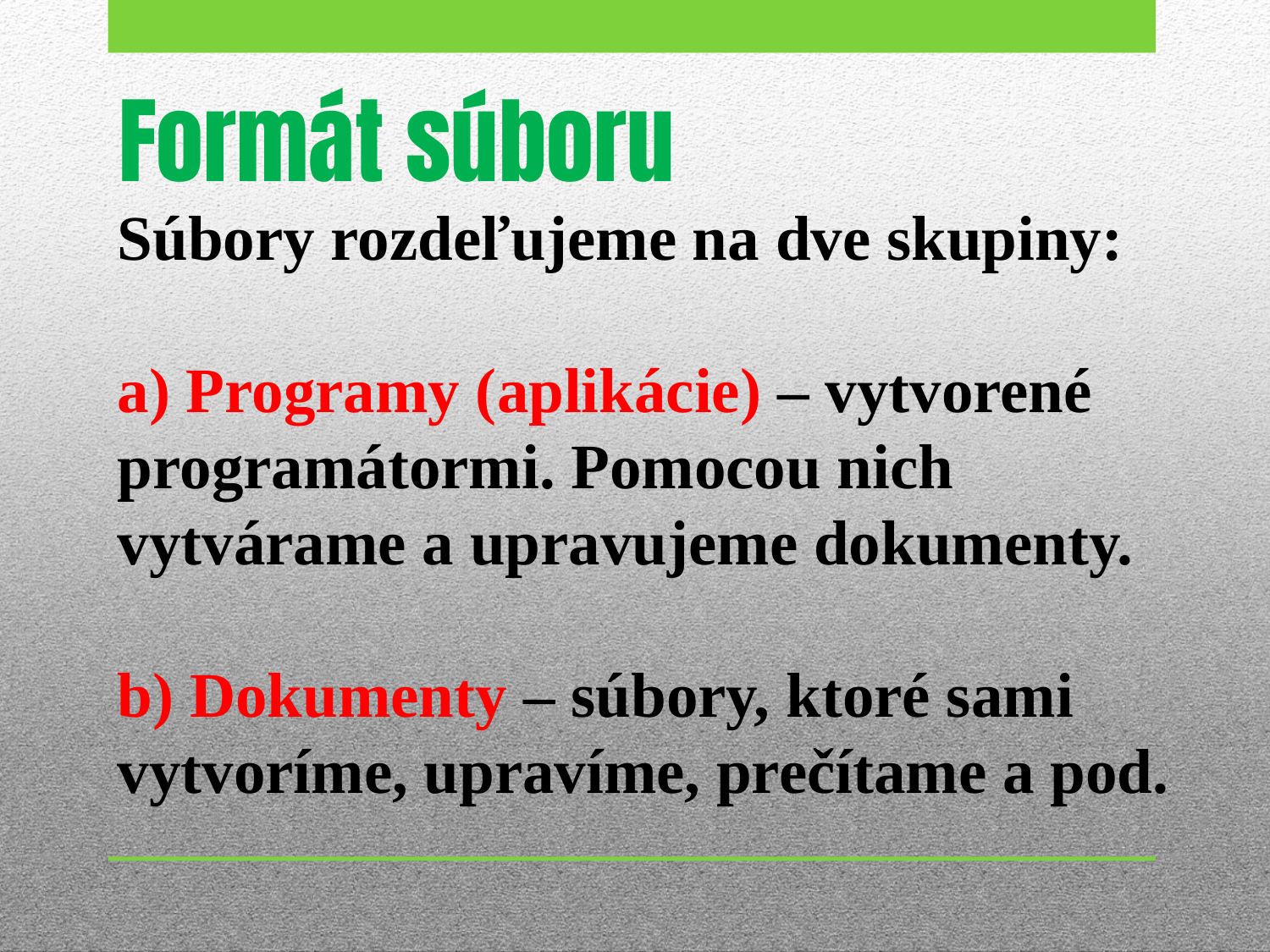

# Formát súboru
Súbory rozdeľujeme na dve skupiny:

a) Programy (aplikácie) – vytvorené programátormi. Pomocou nich vytvárame a upravujeme dokumenty.

b) Dokumenty – súbory, ktoré sami vytvoríme, upravíme, prečítame a pod.